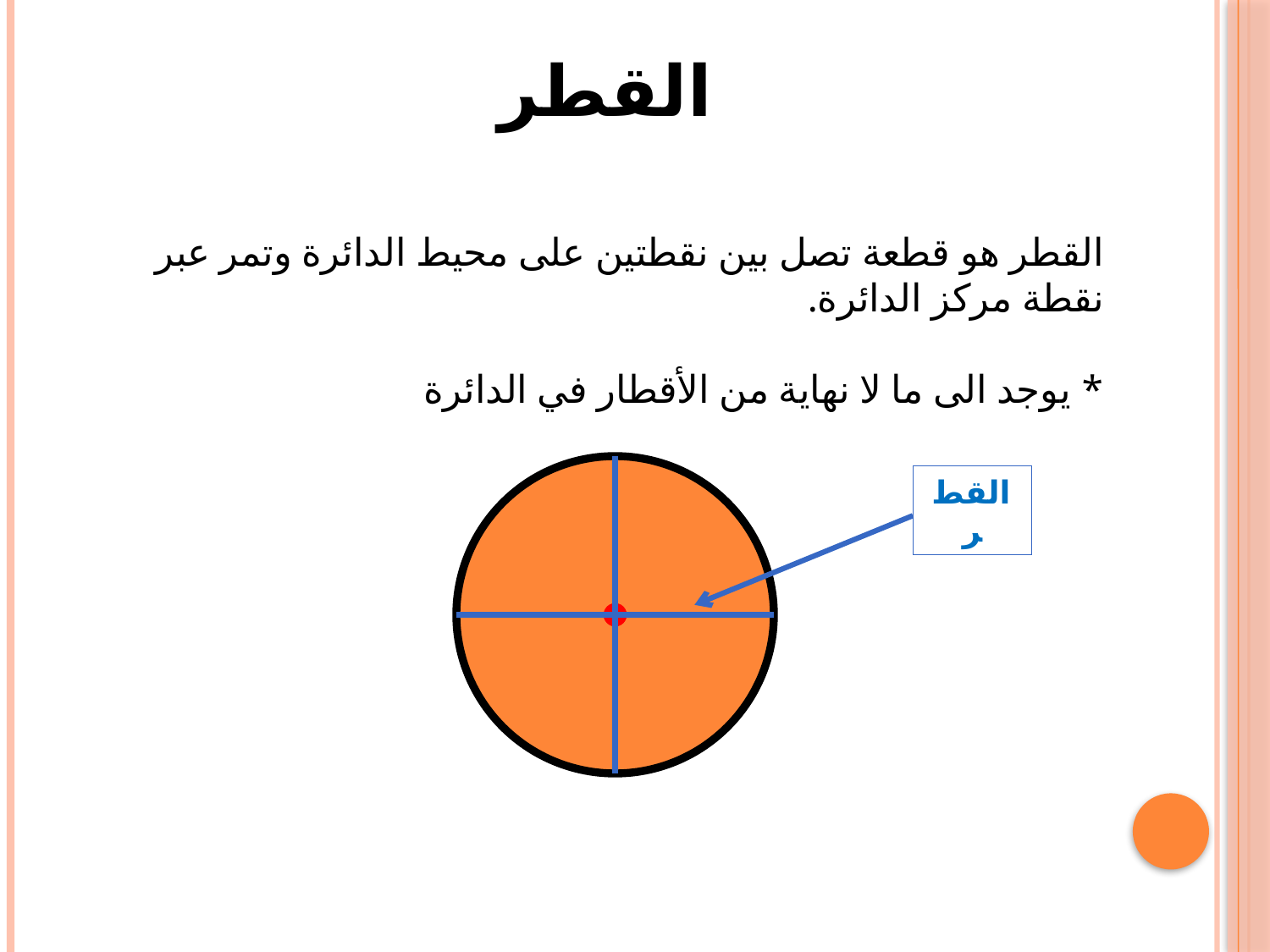

القطر
# القطر هو قطعة تصل بين نقطتين على محيط الدائرة وتمر عبر نقطة مركز الدائرة. * يوجد الى ما لا نهاية من الأقطار في الدائرة

القطر